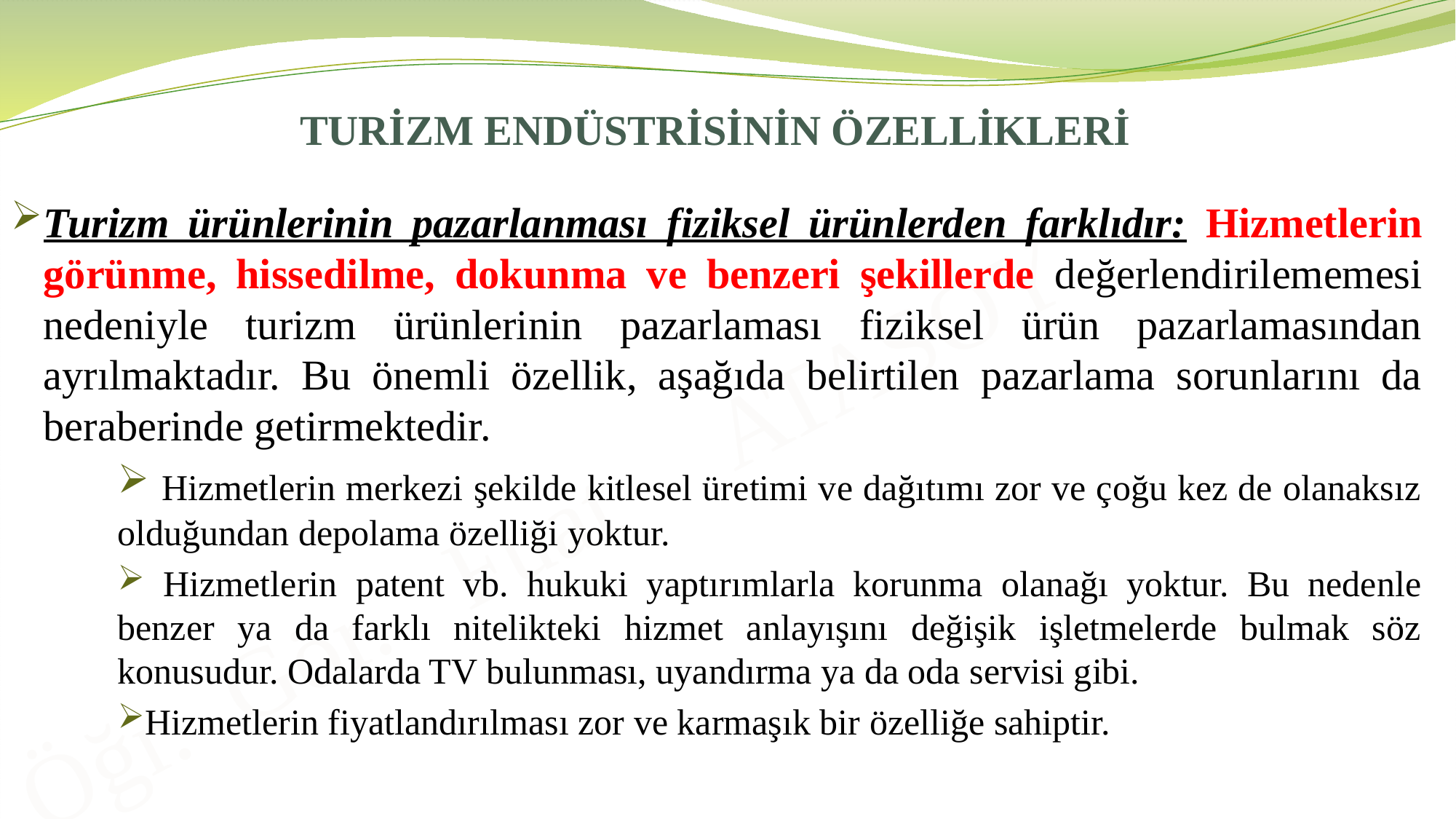

# TURİZM ENDÜSTRİSİNİN ÖZELLİKLERİ
Turizm ürünlerinin pazarlanması fiziksel ürünlerden farklıdır: Hizmetlerin görünme, hissedilme, dokunma ve benzeri şekillerde değerlendirilememesi nedeniyle turizm ürünlerinin pazarlaması fiziksel ürün pazarlamasından ayrılmaktadır. Bu önemli özellik, aşağıda belirtilen pazarlama sorunlarını da beraberinde getirmektedir.
 Hizmetlerin merkezi şekilde kitlesel üretimi ve dağıtımı zor ve çoğu kez de olanaksız olduğundan depolama özelliği yoktur.
 Hizmetlerin patent vb. hukuki yaptırımlarla korunma olanağı yoktur. Bu nedenle benzer ya da farklı nitelikteki hizmet anlayışını değişik işletmelerde bulmak söz konusudur. Odalarda TV bulunması, uyandırma ya da oda servisi gibi.
Hizmetlerin fiyatlandırılması zor ve karmaşık bir özelliğe sahiptir.